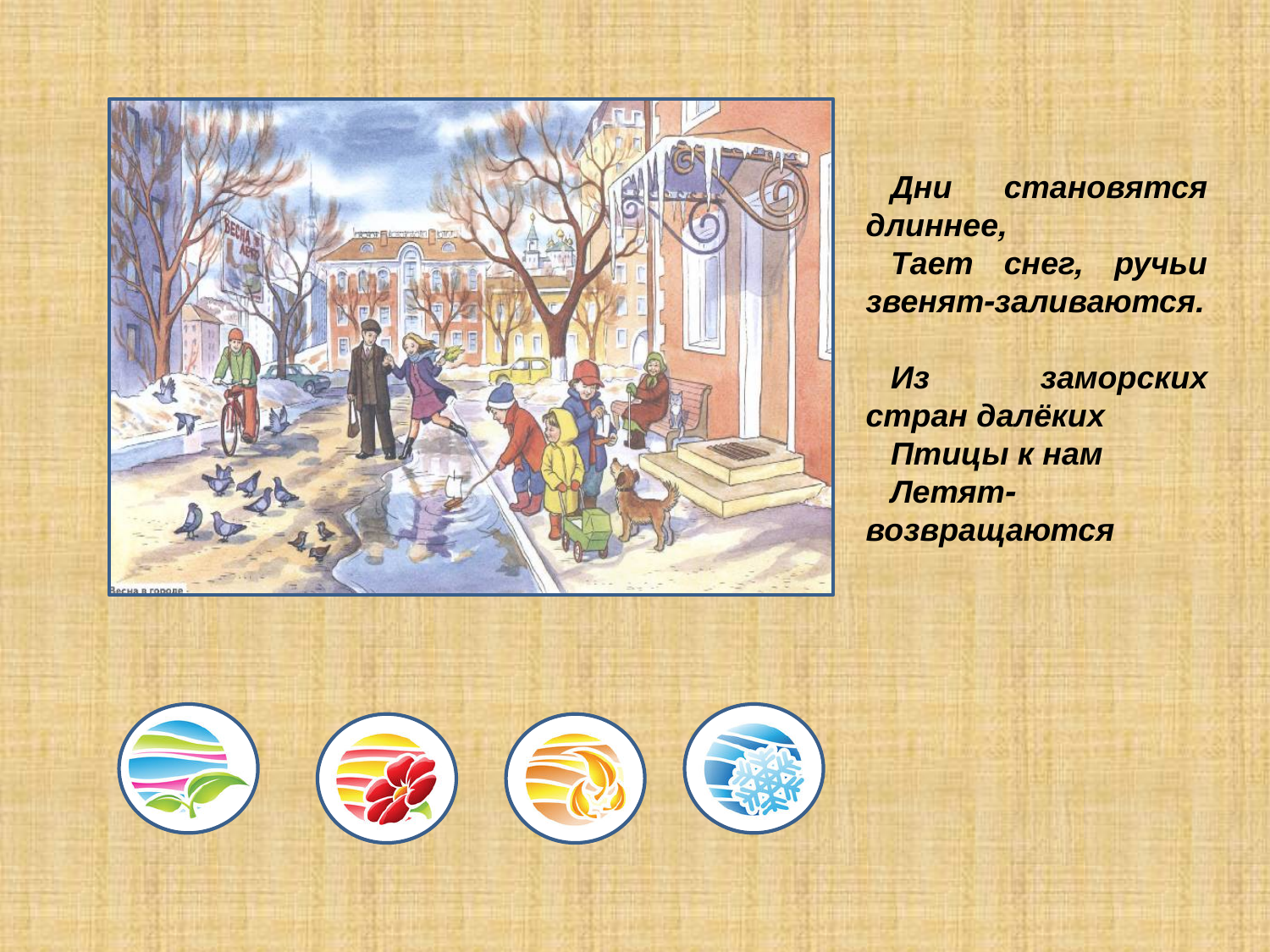

Дни становятся длиннее,
Тает снег, ручьи звенят-заливаются.

Из заморских стран далёких
Птицы к нам
Летят-возвращаются